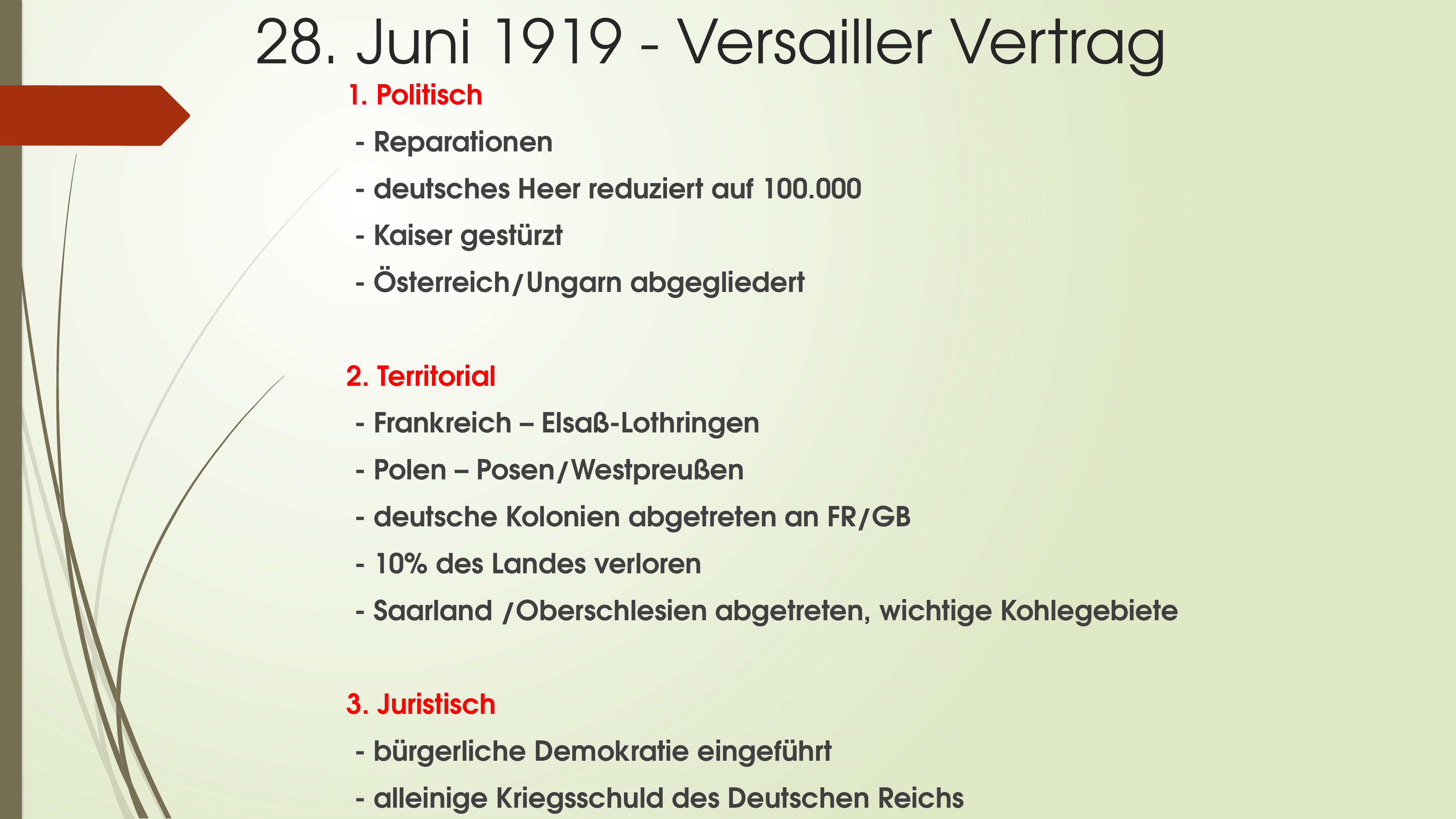

# 28. Juni 1919 - Versailler Vertrag
1. Politisch
 - Reparationen
 - deutsches Heer reduziert auf 100.000
 - Kaiser gestürzt
 - Österreich/Ungarn abgegliedert

2. Territorial
 - Frankreich – Elsaß-Lothringen
 - Polen – Posen/Westpreußen
 - deutsche Kolonien abgetreten an FR/GB
 - 10% des Landes verloren
 - Saarland /Oberschlesien abgetreten, wichtige Kohlegebiete

3. Juristisch
 - bürgerliche Demokratie eingeführt
 - alleinige Kriegsschuld des Deutschen Reichs